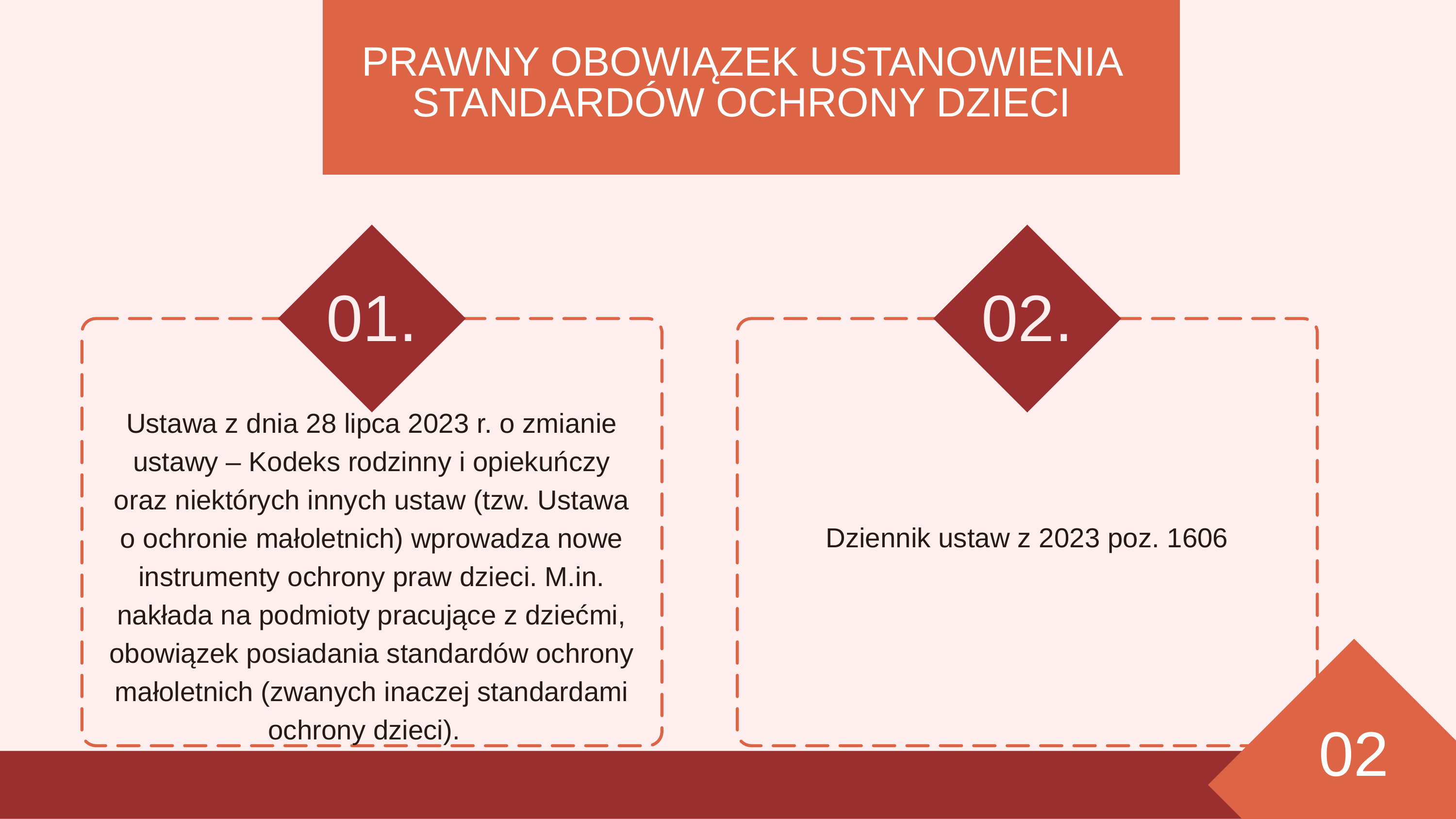

PRAWNY OBOWIĄZEK USTANOWIENIA STANDARDÓW OCHRONY DZIECI

01.
02.

Ustawa z dnia 28 lipca 2023 r. o zmianie ustawy – Kodeks rodzinny i opiekuńczy oraz niektórych innych ustaw (tzw. Ustawa o ochronie małoletnich) wprowadza nowe instrumenty ochrony praw dzieci. M.in. nakłada na podmioty pracujące z dziećmi, obowiązek posiadania standardów ochrony małoletnich (zwanych inaczej standardami ochrony dzieci).
Dziennik ustaw z 2023 poz. 1606

02